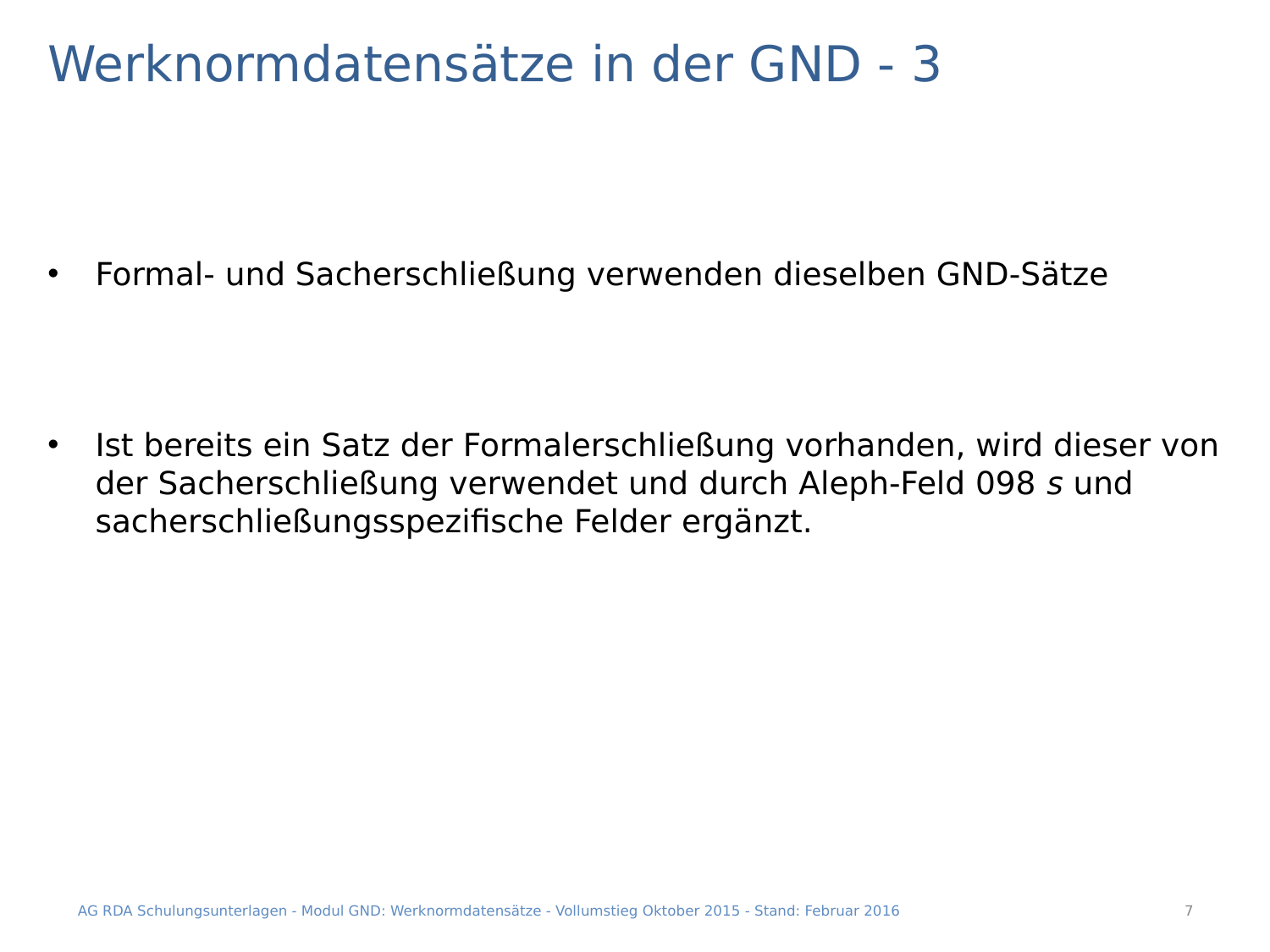

# Werknormdatensätze in der GND - 3

Formal- und Sacherschließung verwenden dieselben GND-Sätze

Ist bereits ein Satz der Formalerschließung vorhanden, wird dieser von der Sacherschließung verwendet und durch Aleph-Feld 098 s und sacherschließungsspezifische Felder ergänzt.

AG RDA Schulungsunterlagen - Modul GND: Werknormdatensätze - Vollumstieg Oktober 2015 - Stand: Februar 2016
7